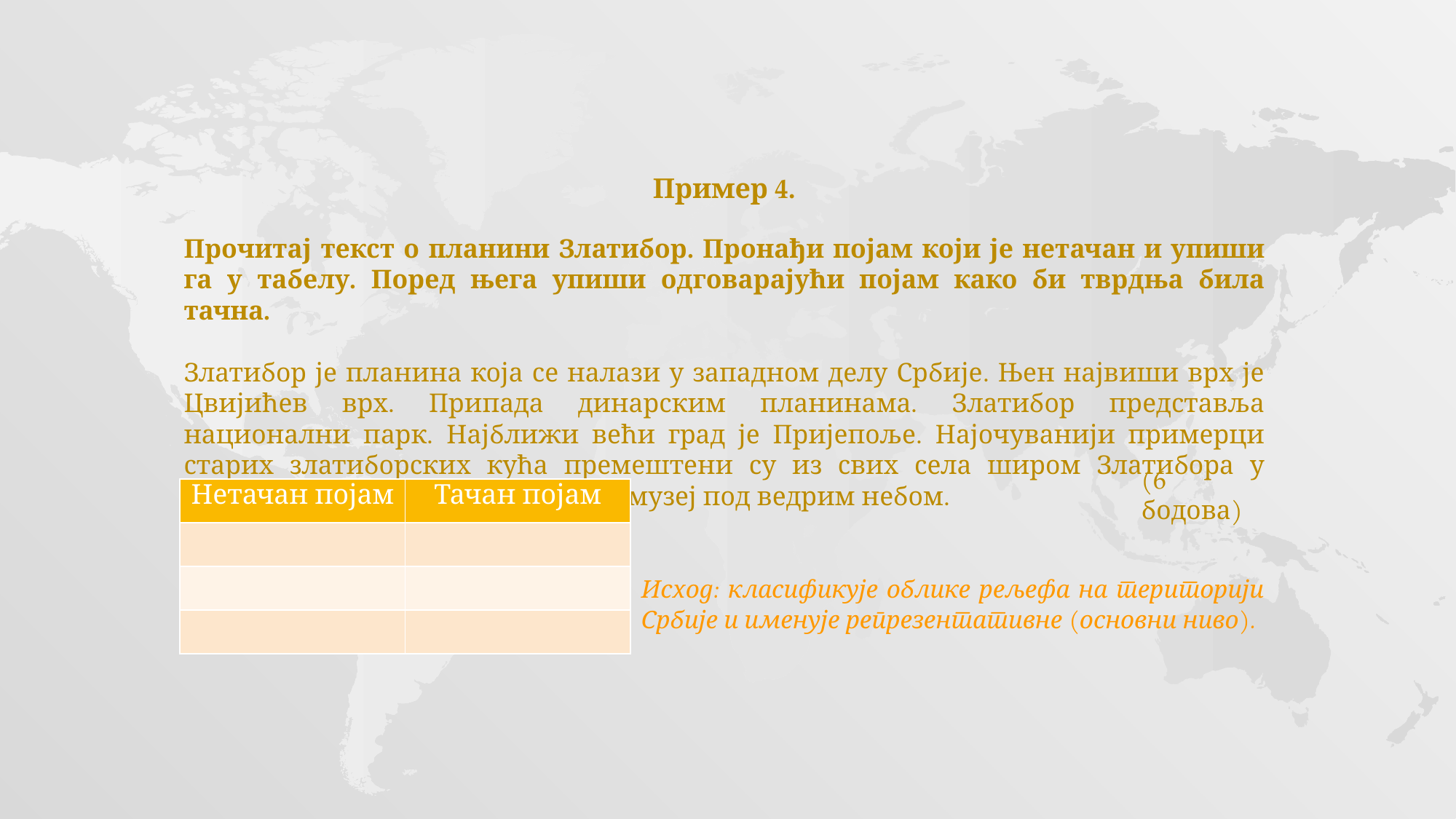

Пример 4.
Прочитај текст о планини Златибор. Пронађи појам који је нетачан и упиши га у табелу. Поред њега упиши одговарајући појам како би тврдња била тачна.

Златибор је планина која се налази у западном делу Србије. Њен највиши врх је Цвијићев врх. Припада динарским планинама. Златибор представља национални парк. Најближи већи град је Пријепоље. Најочуванији примерци старих златиборских кућа премештени су из свих села широм Златибора у Сирогојно, где је направљен етно-музеј под ведрим небом.

(6 бодова)
| Нетачан појам | Тачан појам |
| --- | --- |
|  |  |
|  |  |
|  |  |
Исход: класификује облике рељефа на територији Србије и именује репрезентативне (основни ниво).